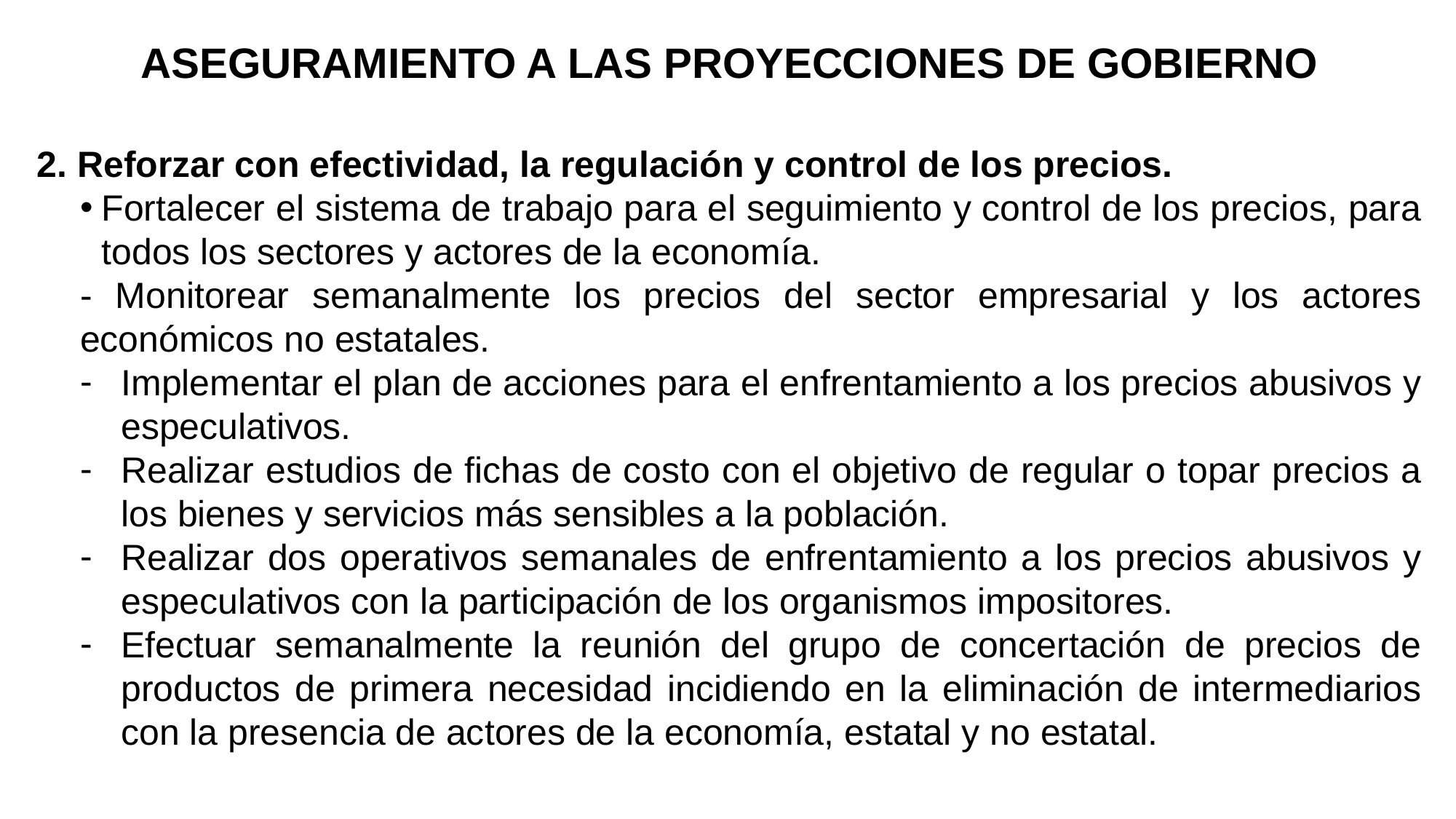

ASEGURAMIENTO A LAS PROYECCIONES DE GOBIERNO
2. Reforzar con efectividad, la regulación y control de los precios.
Fortalecer el sistema de trabajo para el seguimiento y control de los precios, para todos los sectores y actores de la economía.
- Monitorear semanalmente los precios del sector empresarial y los actores económicos no estatales.
Implementar el plan de acciones para el enfrentamiento a los precios abusivos y especulativos.
Realizar estudios de fichas de costo con el objetivo de regular o topar precios a los bienes y servicios más sensibles a la población.
Realizar dos operativos semanales de enfrentamiento a los precios abusivos y especulativos con la participación de los organismos impositores.
Efectuar semanalmente la reunión del grupo de concertación de precios de productos de primera necesidad incidiendo en la eliminación de intermediarios con la presencia de actores de la economía, estatal y no estatal.